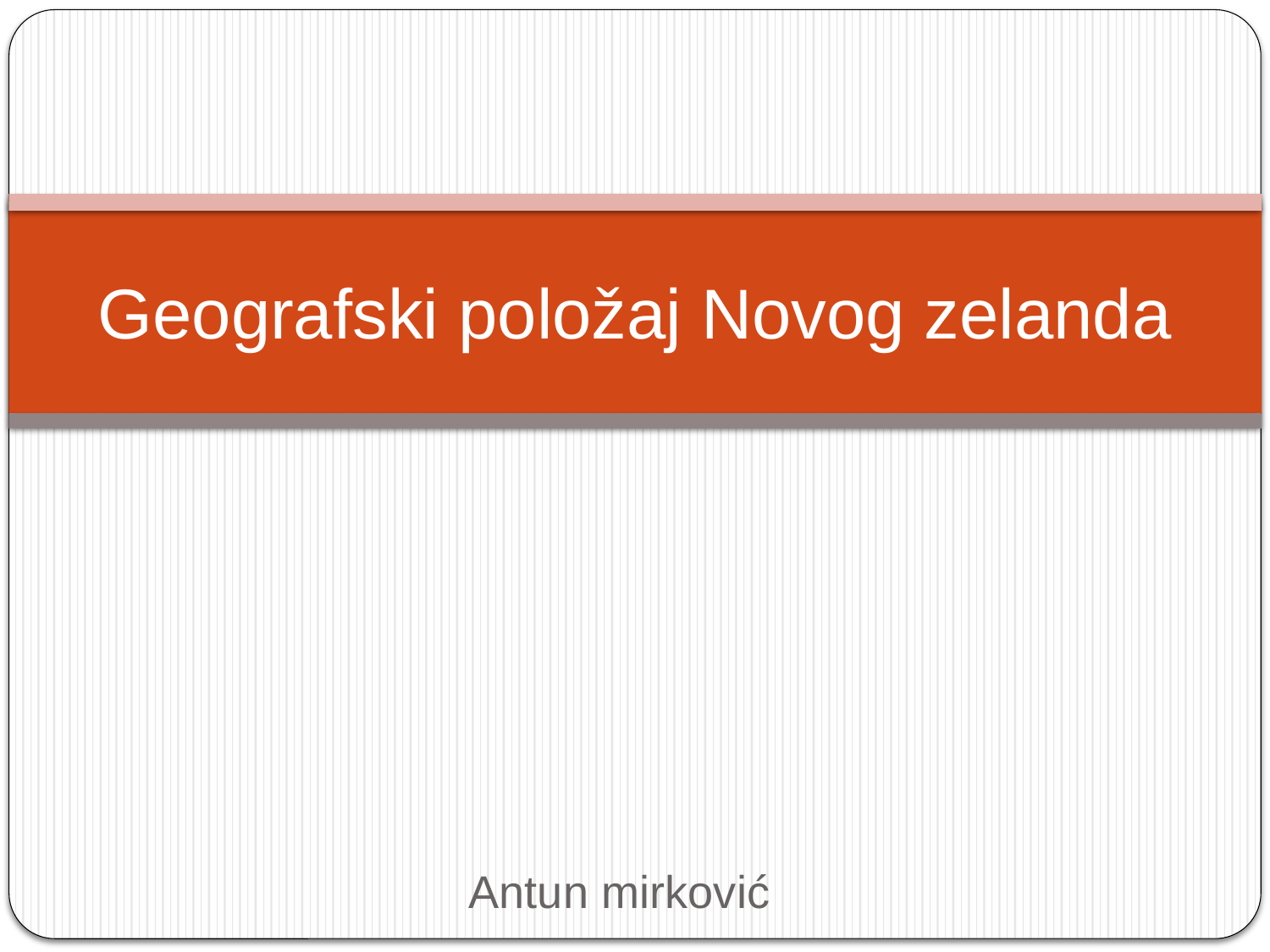

# Geografski položaj Novog zelanda
Antun mirković